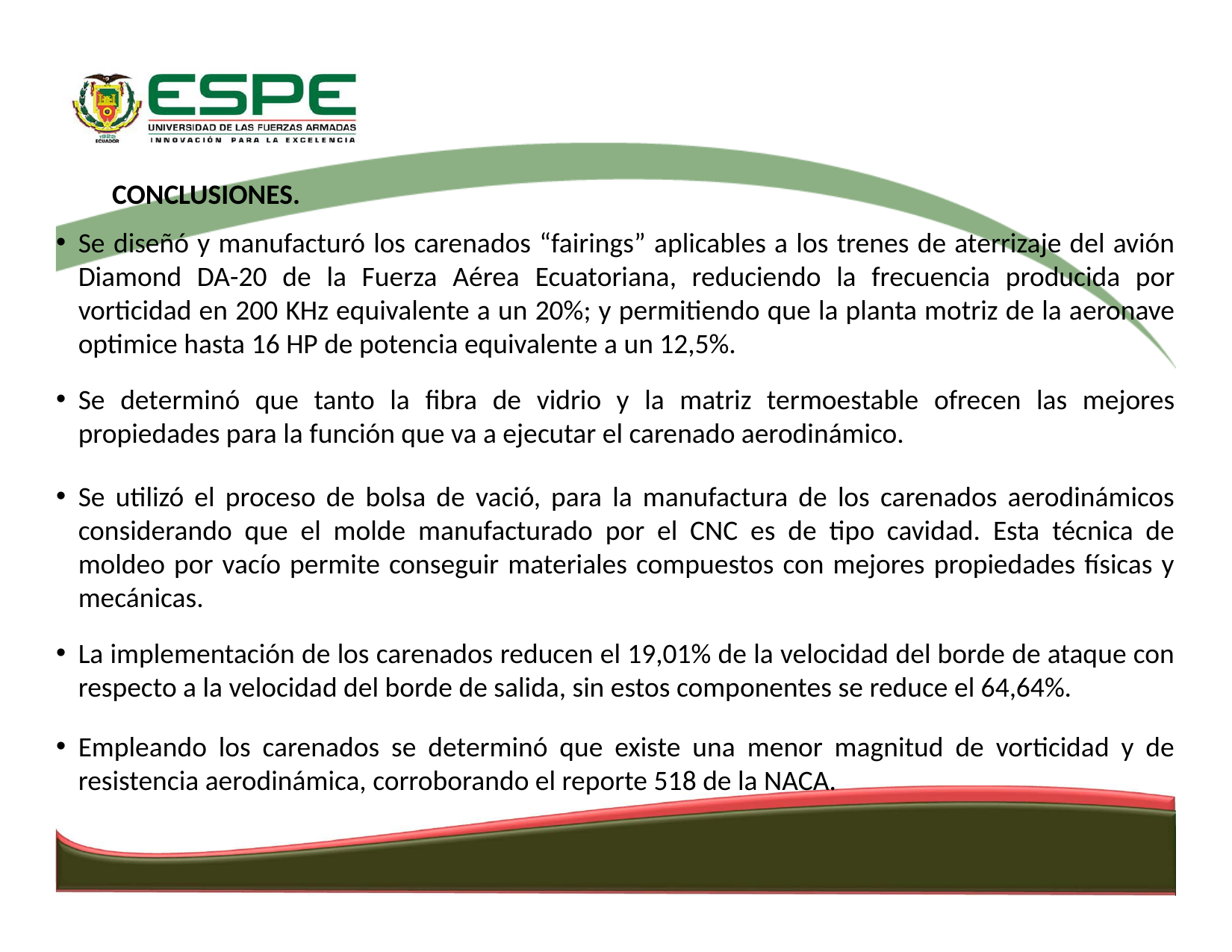

CONCLUSIONES.

Se diseñó y manufacturó los carenados “fairings” aplicables a los trenes de aterrizaje del avión Diamond DA-20 de la Fuerza Aérea Ecuatoriana, reduciendo la frecuencia producida por vorticidad en 200 KHz equivalente a un 20%; y permitiendo que la planta motriz de la aeronave optimice hasta 16 HP de potencia equivalente a un 12,5%.

Se determinó que tanto la fibra de vidrio y la matriz termoestable ofrecen las mejores propiedades para la función que va a ejecutar el carenado aerodinámico.

Se utilizó el proceso de bolsa de vació, para la manufactura de los carenados aerodinámicos considerando que el molde manufacturado por el CNC es de tipo cavidad. Esta técnica de moldeo por vacío permite conseguir materiales compuestos con mejores propiedades físicas y mecánicas.

La implementación de los carenados reducen el 19,01% de la velocidad del borde de ataque con respecto a la velocidad del borde de salida, sin estos componentes se reduce el 64,64%.

Empleando los carenados se determinó que existe una menor magnitud de vorticidad y de resistencia aerodinámica, corroborando el reporte 518 de la NACA.